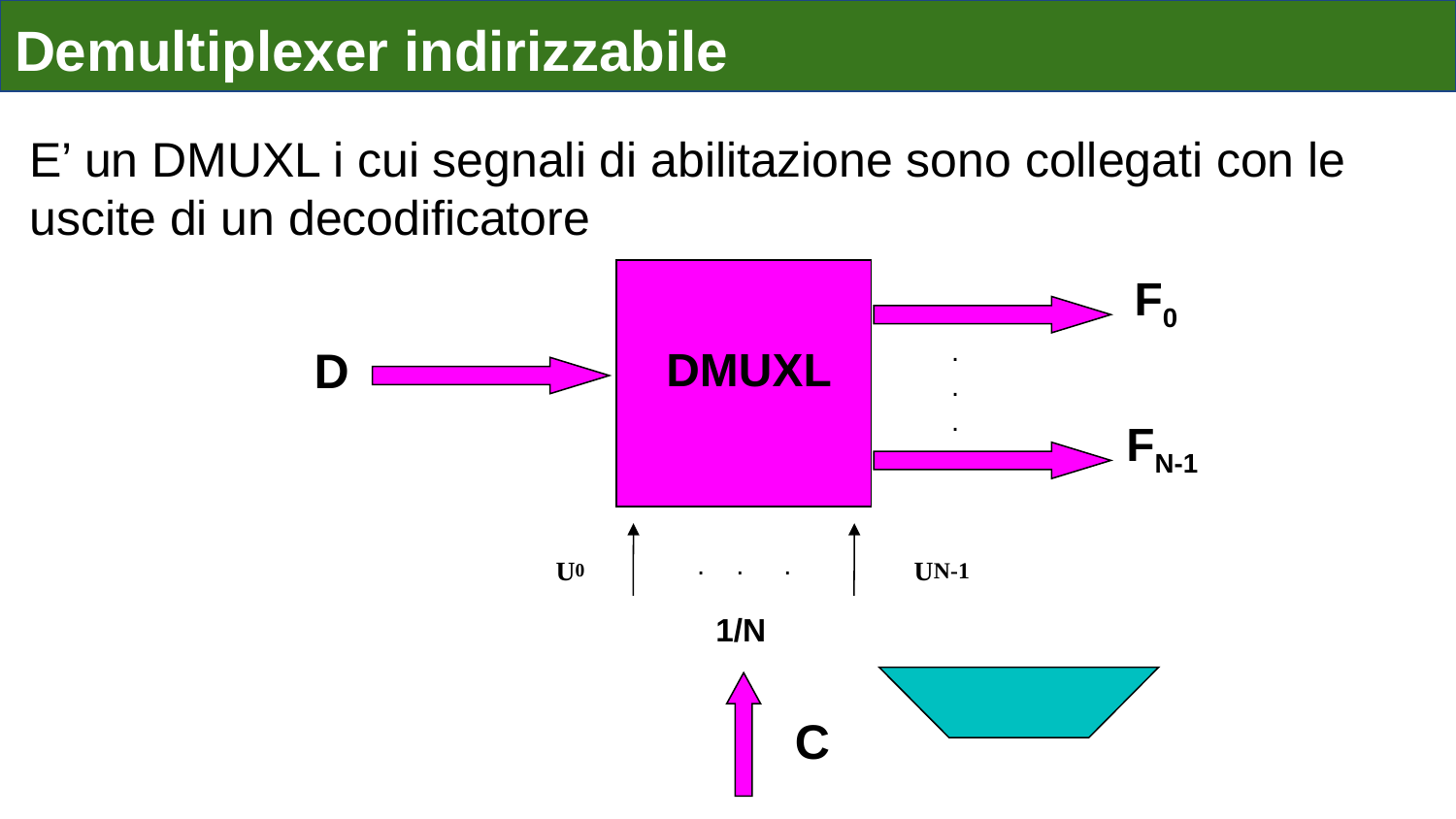

# Demultiplexer indirizzabile
E’ un DMUXL i cui segnali di abilitazione sono collegati con le uscite di un decodificatore

F0

.
.
.

D
DMUXL

FN-1
U0
UN-1
.
.
.
1/N

C